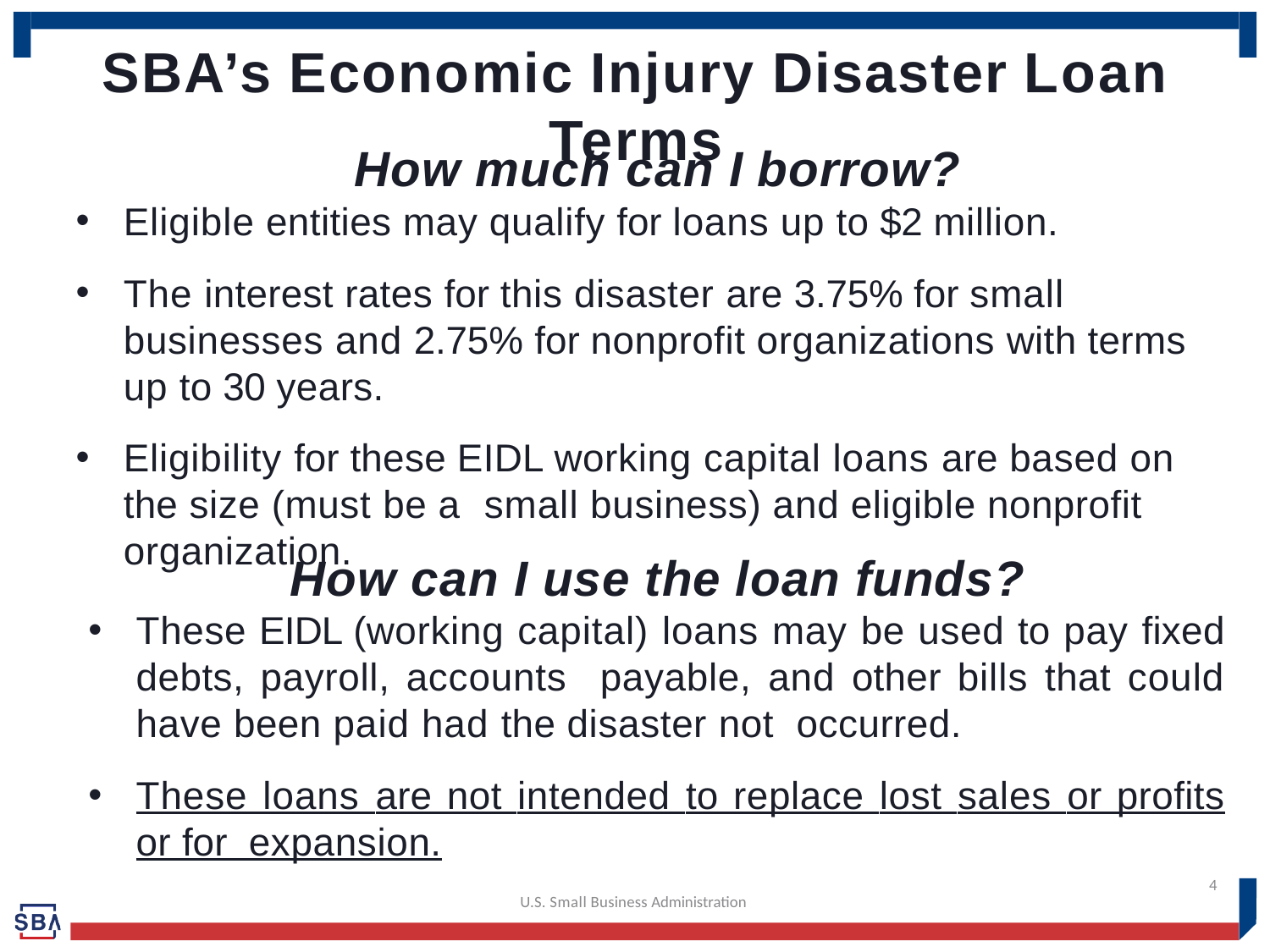

# SBA’s Economic Injury Disaster Loan Terms
How much can I borrow?
Eligible entities may qualify for loans up to $2 million.

The interest rates for this disaster are 3.75% for small businesses and 2.75% for nonprofit organizations with terms up to 30 years.

Eligibility for these EIDL working capital loans are based on the size (must be a  small business) and eligible nonprofit organization.

How can I use the loan funds?
These EIDL (working capital) loans may be used to pay fixed debts, payroll, accounts  payable, and other bills that could have been paid had the disaster not  occurred.

These loans are not intended to replace lost sales or profits or for  expansion.
4
U.S. Small Business Administration